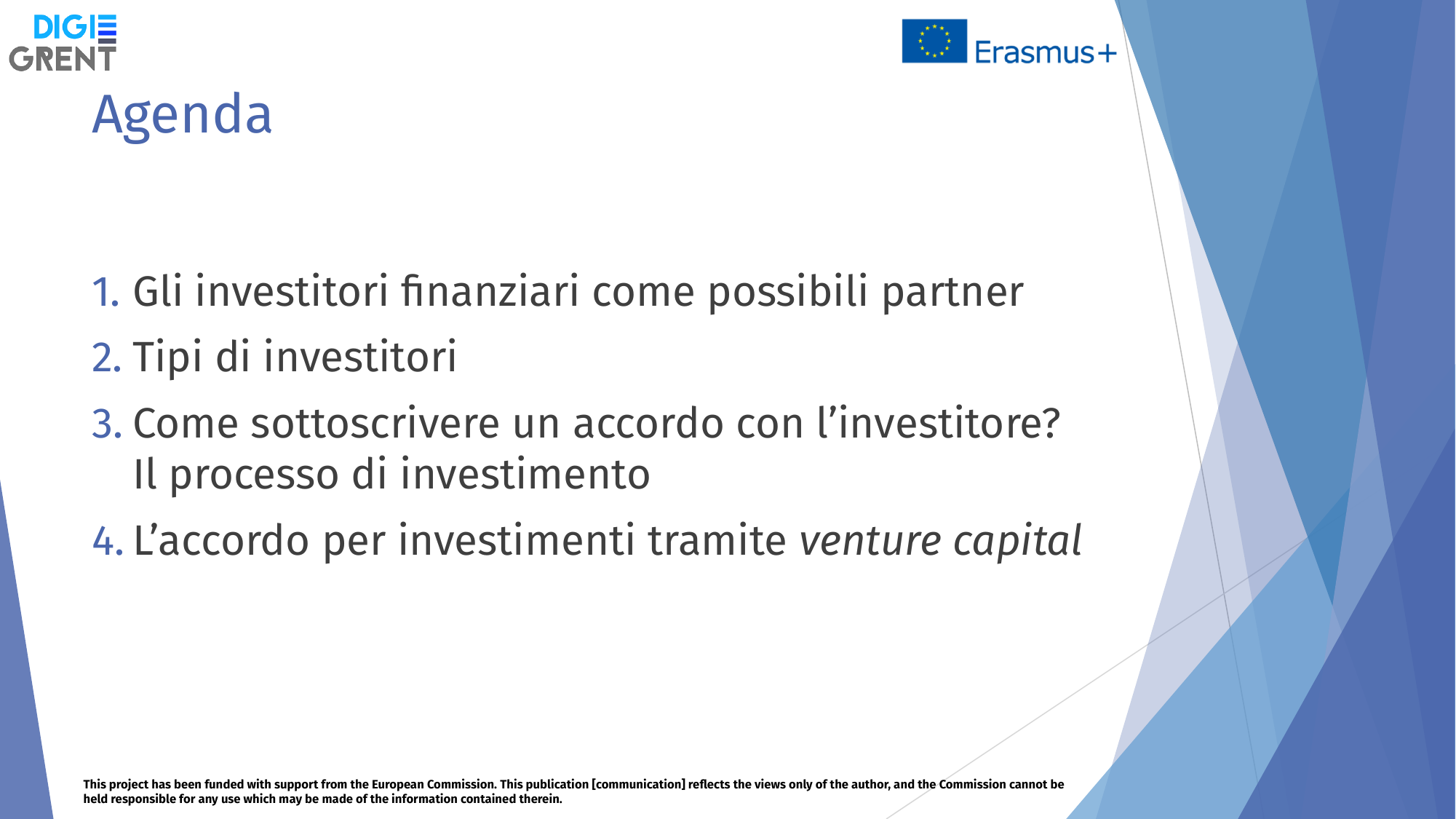

# Agenda
Gli investitori finanziari come possibili partner
Tipi di investitori
Come sottoscrivere un accordo con l’investitore? Il processo di investimento
L’accordo per investimenti tramite venture capital